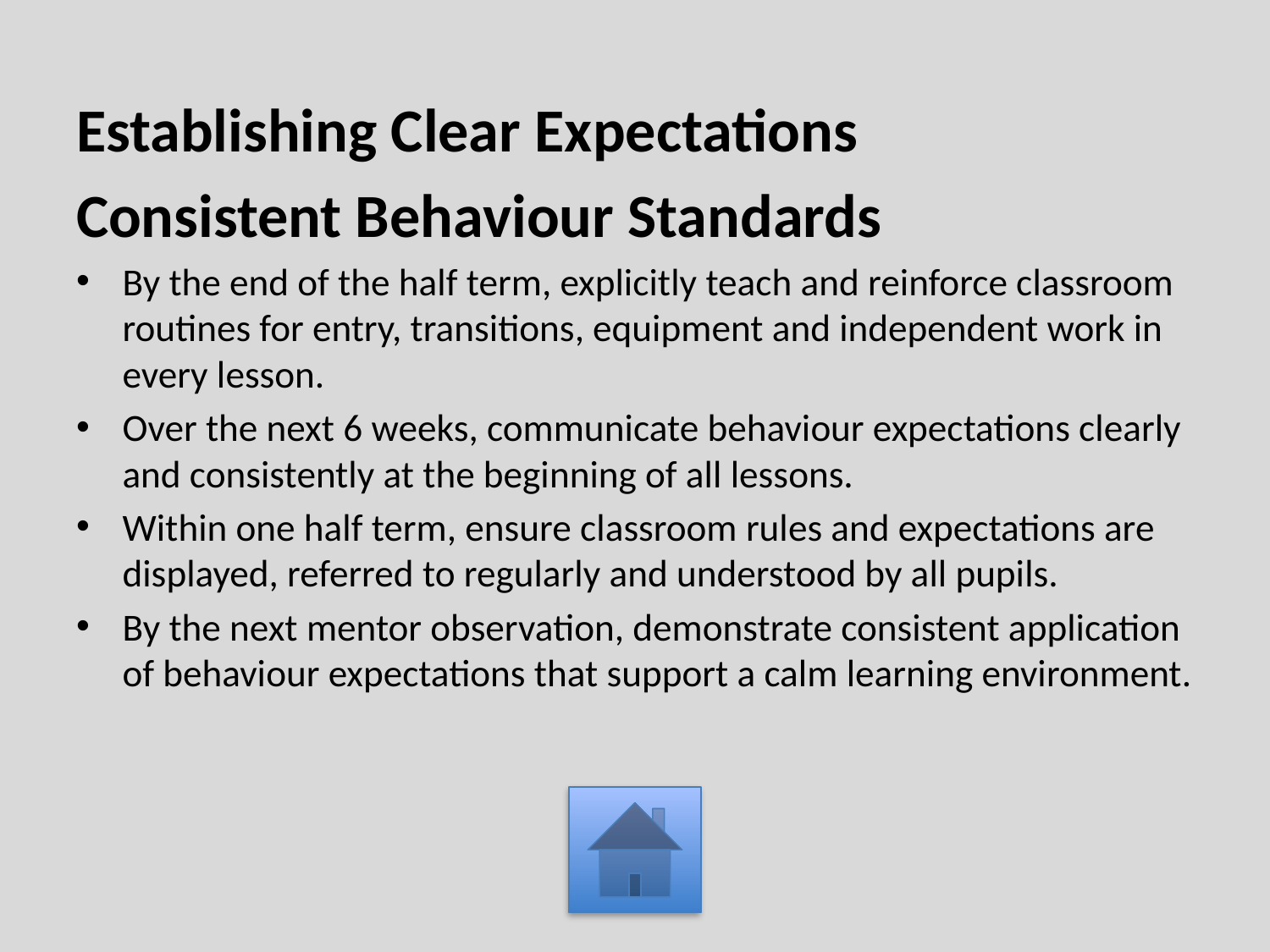

Establishing Clear Expectations
Consistent Behaviour Standards
By the end of the half term, explicitly teach and reinforce classroom routines for entry, transitions, equipment and independent work in every lesson.
Over the next 6 weeks, communicate behaviour expectations clearly and consistently at the beginning of all lessons.
Within one half term, ensure classroom rules and expectations are displayed, referred to regularly and understood by all pupils.
By the next mentor observation, demonstrate consistent application of behaviour expectations that support a calm learning environment.